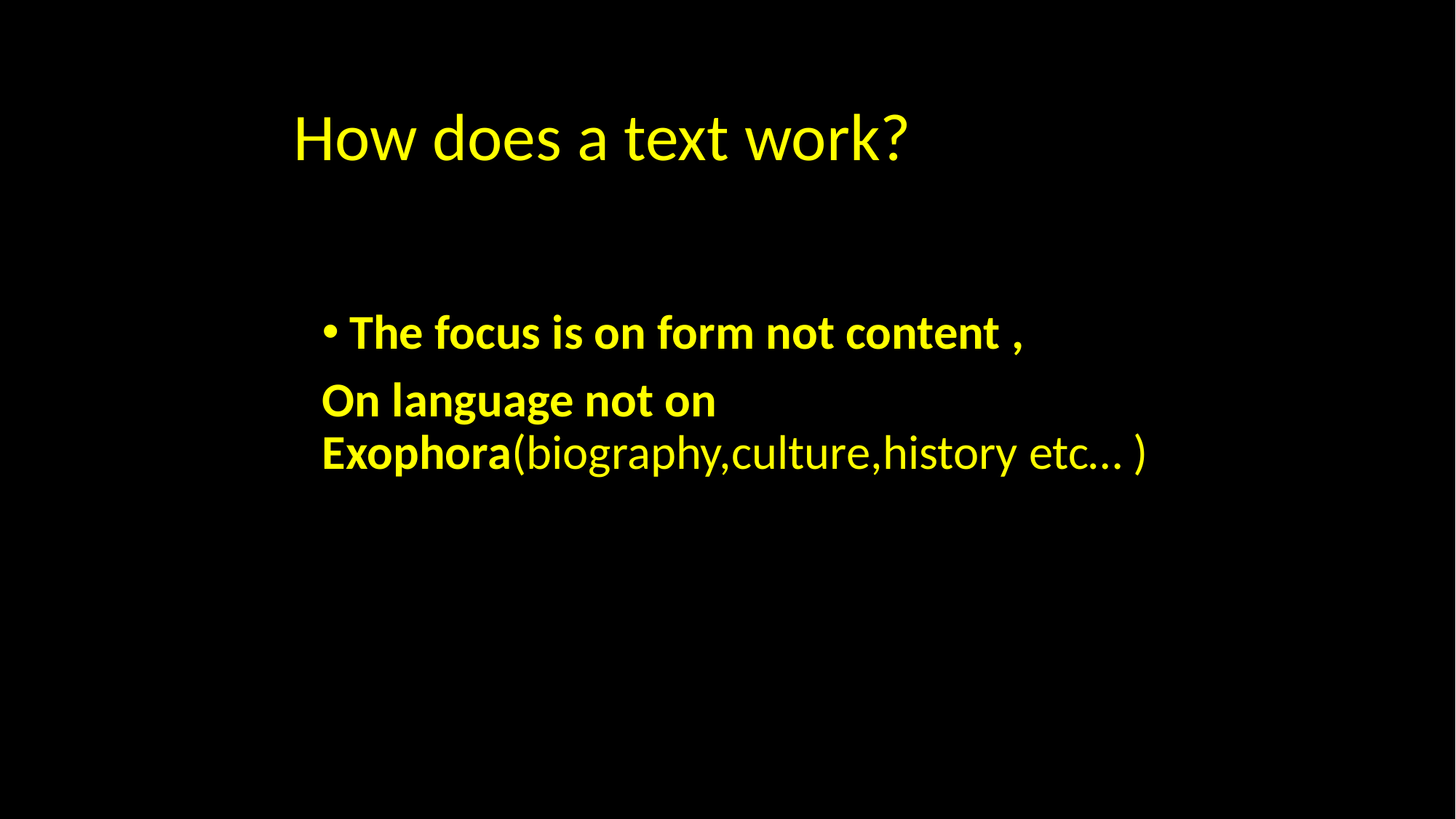

# How does a text work?
The focus is on form not content ,
On language not on Exophora(biography,culture,history etc… )